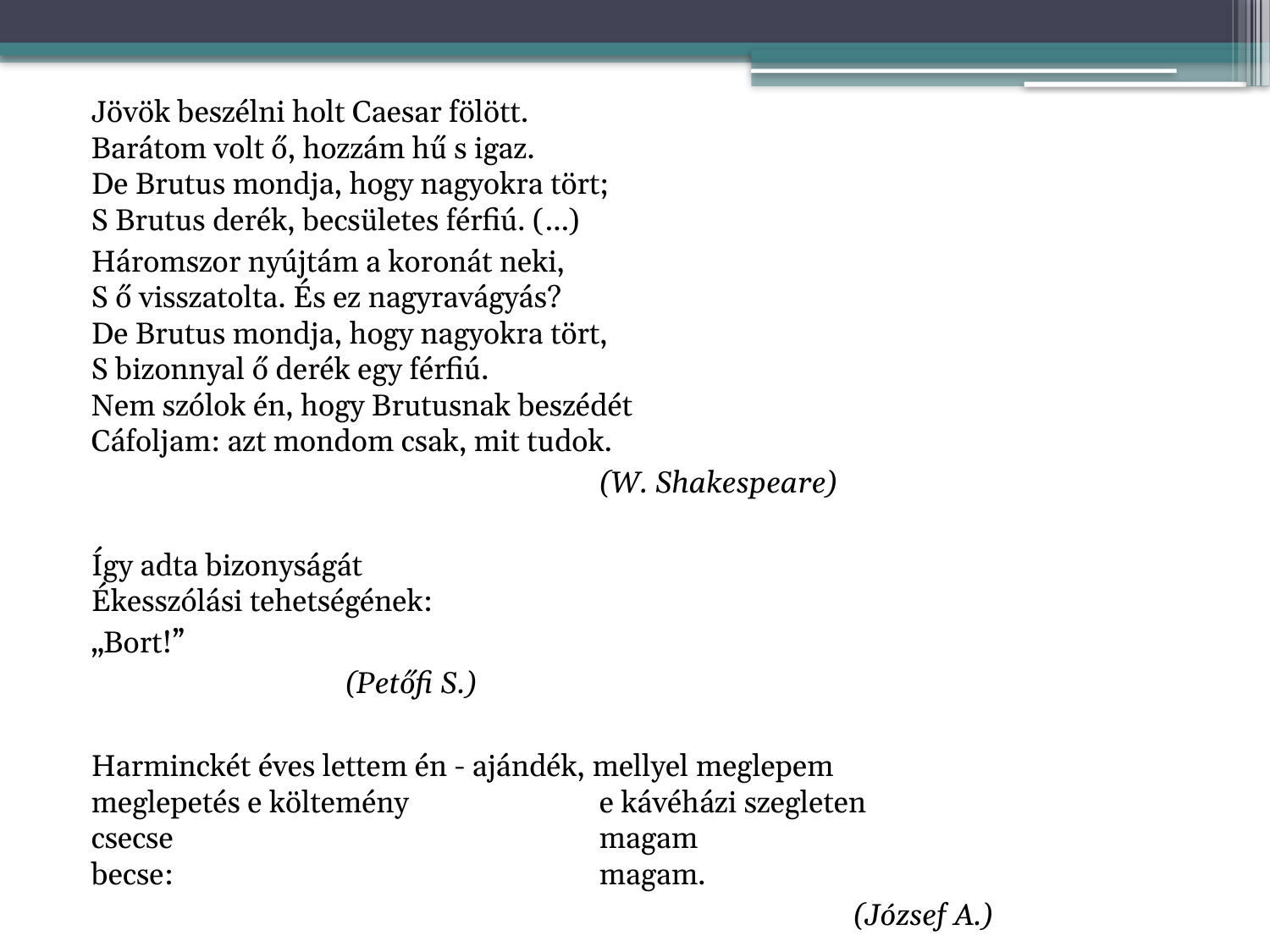

Jövök beszélni holt Caesar fölött.
Barátom volt ő, hozzám hű s igaz.
De Brutus mondja, hogy nagyokra tört;
S Brutus derék, becsületes férfiú. (…)
Háromszor nyújtám a koronát neki,
S ő visszatolta. És ez nagyravágyás?
De Brutus mondja, hogy nagyokra tört,
S bizonnyal ő derék egy férfiú.
Nem szólok én, hogy Brutusnak beszédét
Cáfoljam: azt mondom csak, mit tudok.
				(W. Shakespeare)

Így adta bizonyságát
Ékesszólási tehetségének:
„Bort!”
		(Petőfi S.)

Harminckét éves lettem én -	ajándék, mellyel meglepem
meglepetés e költemény		e kávéházi szegleten
csecse				magam
becse:				magam.
						(József A.)